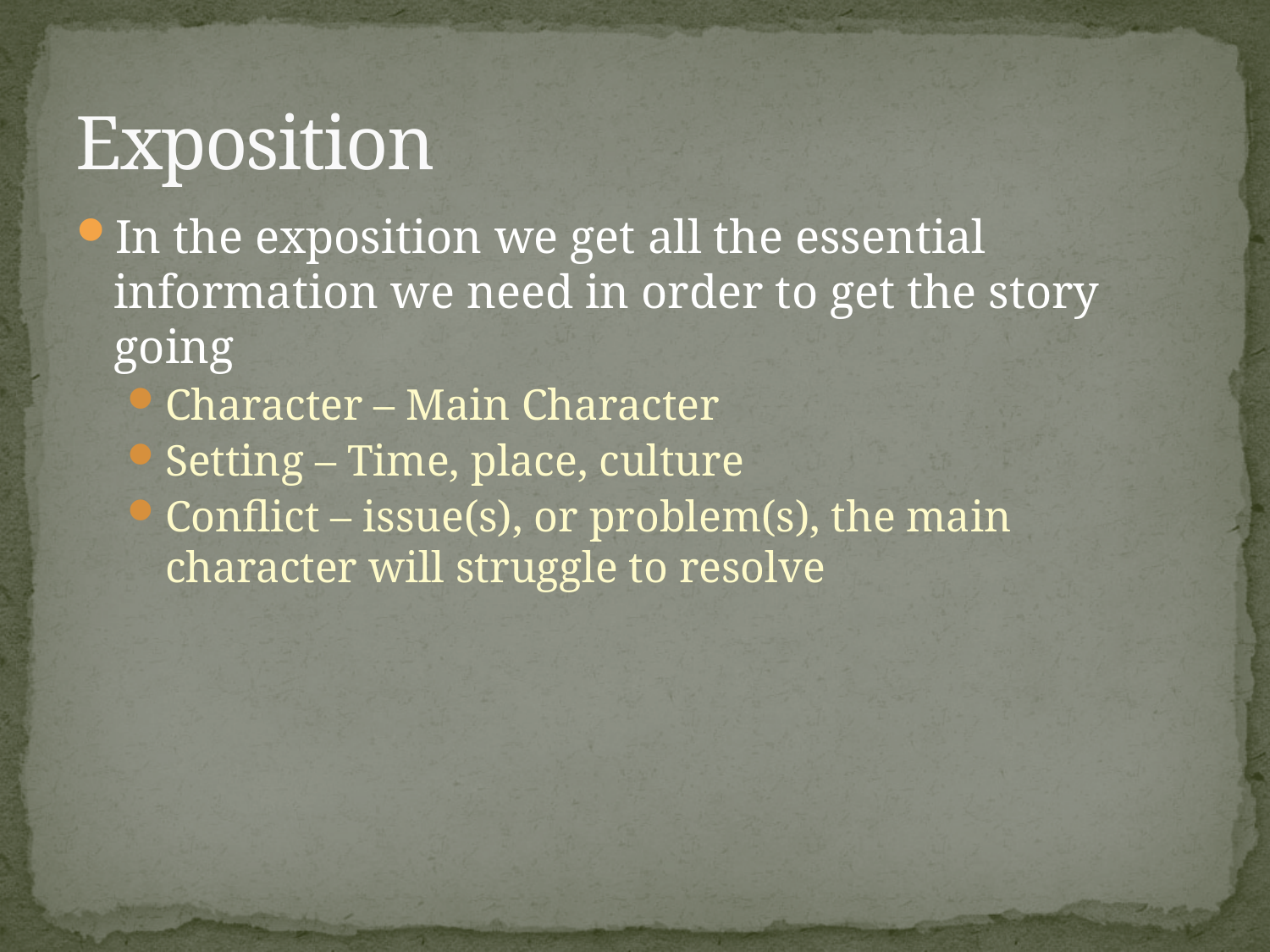

# Exposition
In the exposition we get all the essential information we need in order to get the story going
Character – Main Character
Setting – Time, place, culture
Conflict – issue(s), or problem(s), the main character will struggle to resolve